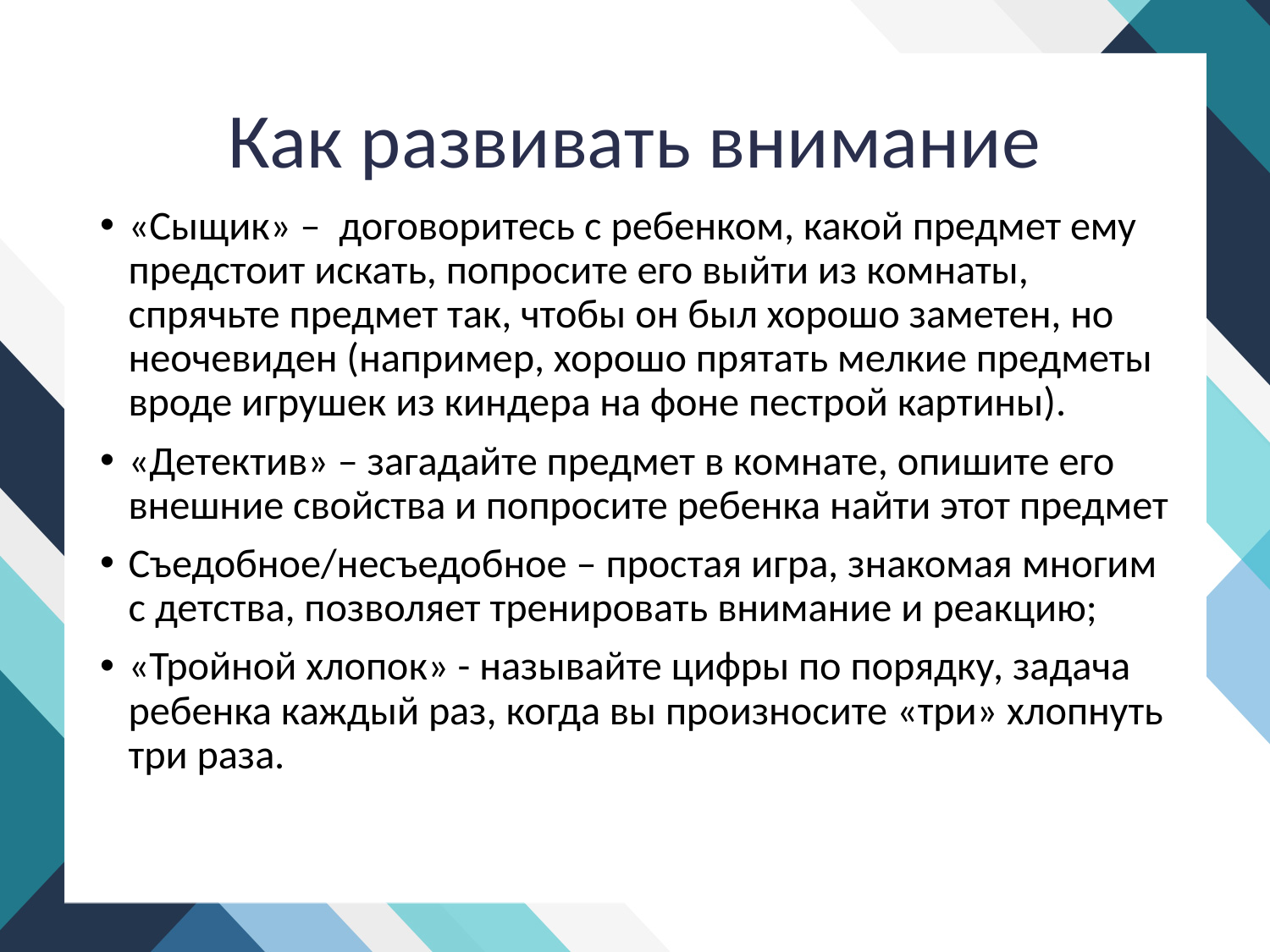

# Как развивать внимание
«Сыщик» –  договоритесь с ребенком, какой предмет ему предстоит искать, попросите его выйти из комнаты, спрячьте предмет так, чтобы он был хорошо заметен, но неочевиден (например, хорошо прятать мелкие предметы вроде игрушек из киндера на фоне пестрой картины).
«Детектив» – загадайте предмет в комнате, опишите его внешние свойства и попросите ребенка найти этот предмет
Съедобное/несъедобное – простая игра, знакомая многим с детства, позволяет тренировать внимание и реакцию;
«Тройной хлопок» - называйте цифры по порядку, задача ребенка каждый раз, когда вы произносите «три» хлопнуть три раза.